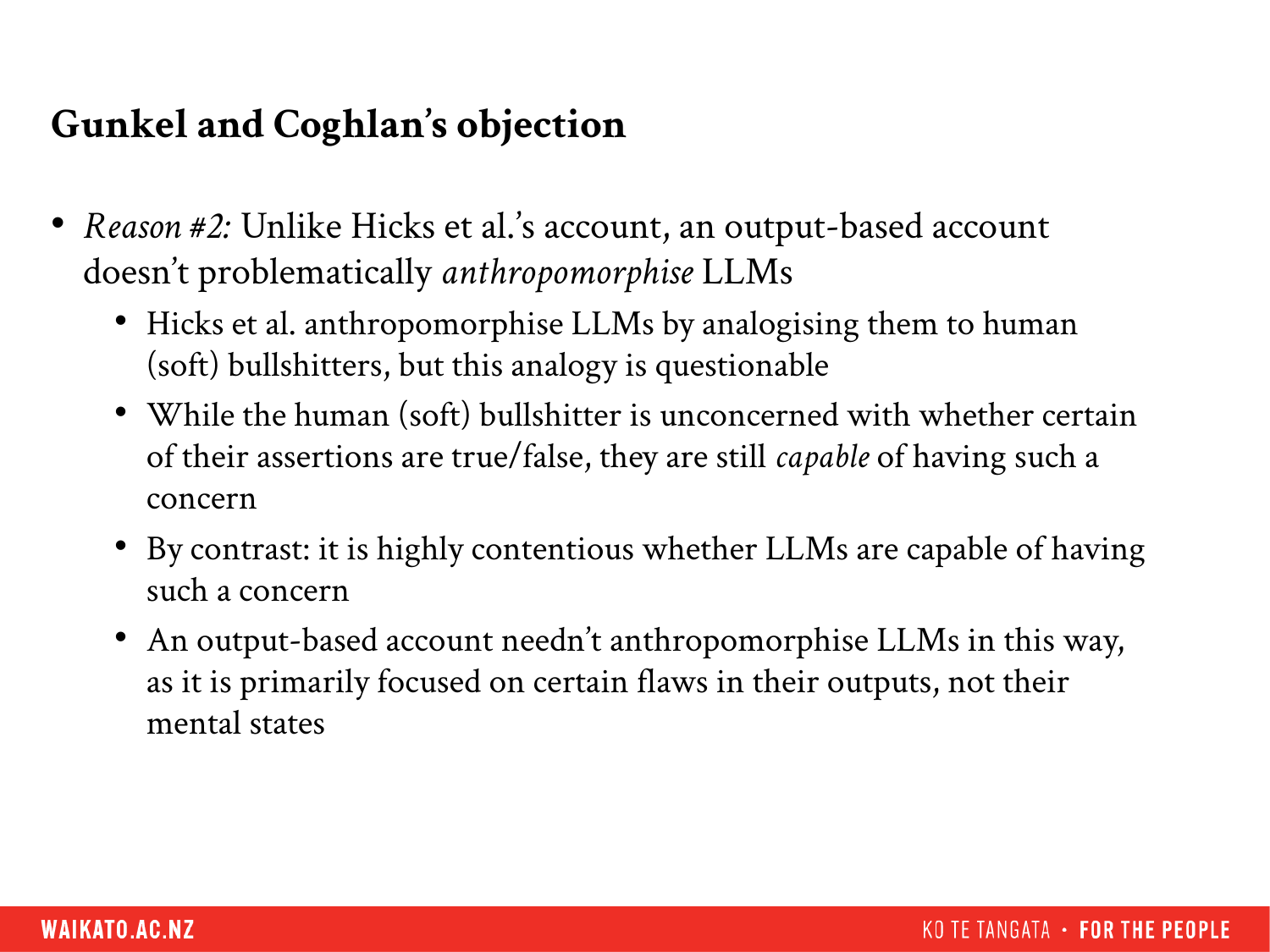

# Gunkel and Coghlan’s objection
Reason #2: Unlike Hicks et al.’s account, an output-based account doesn’t problematically anthropomorphise LLMs
Hicks et al. anthropomorphise LLMs by analogising them to human (soft) bullshitters, but this analogy is questionable
While the human (soft) bullshitter is unconcerned with whether certain of their assertions are true/false, they are still capable of having such a concern
By contrast: it is highly contentious whether LLMs are capable of having such a concern
An output-based account needn’t anthropomorphise LLMs in this way, as it is primarily focused on certain flaws in their outputs, not their mental states